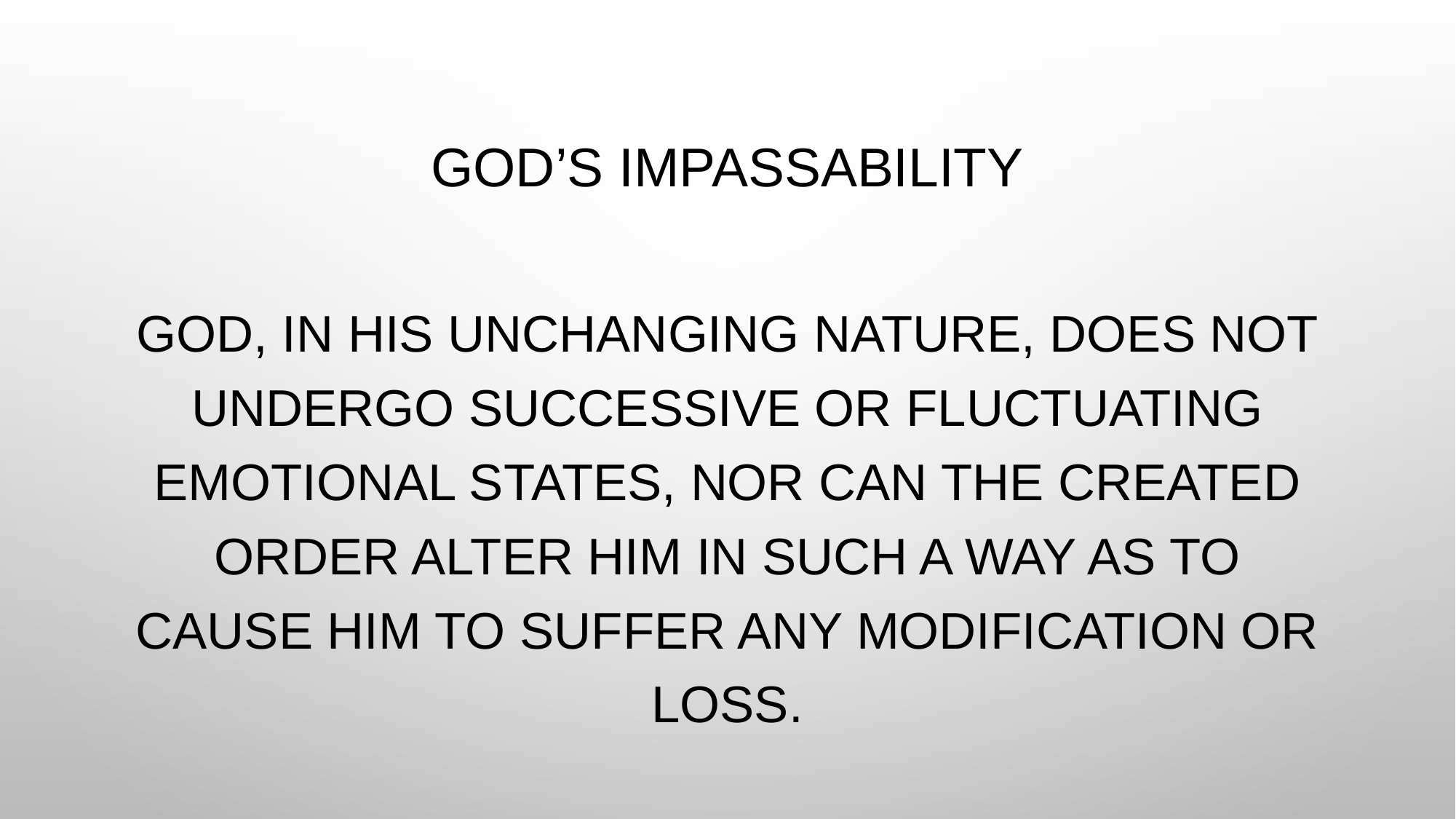

# God’s Impassability
God, in his unchanging nature, does not undergo successive or fluctuating emotional states, nor can the created order alter him in such a way as to cause him to suffer any modification or loss.